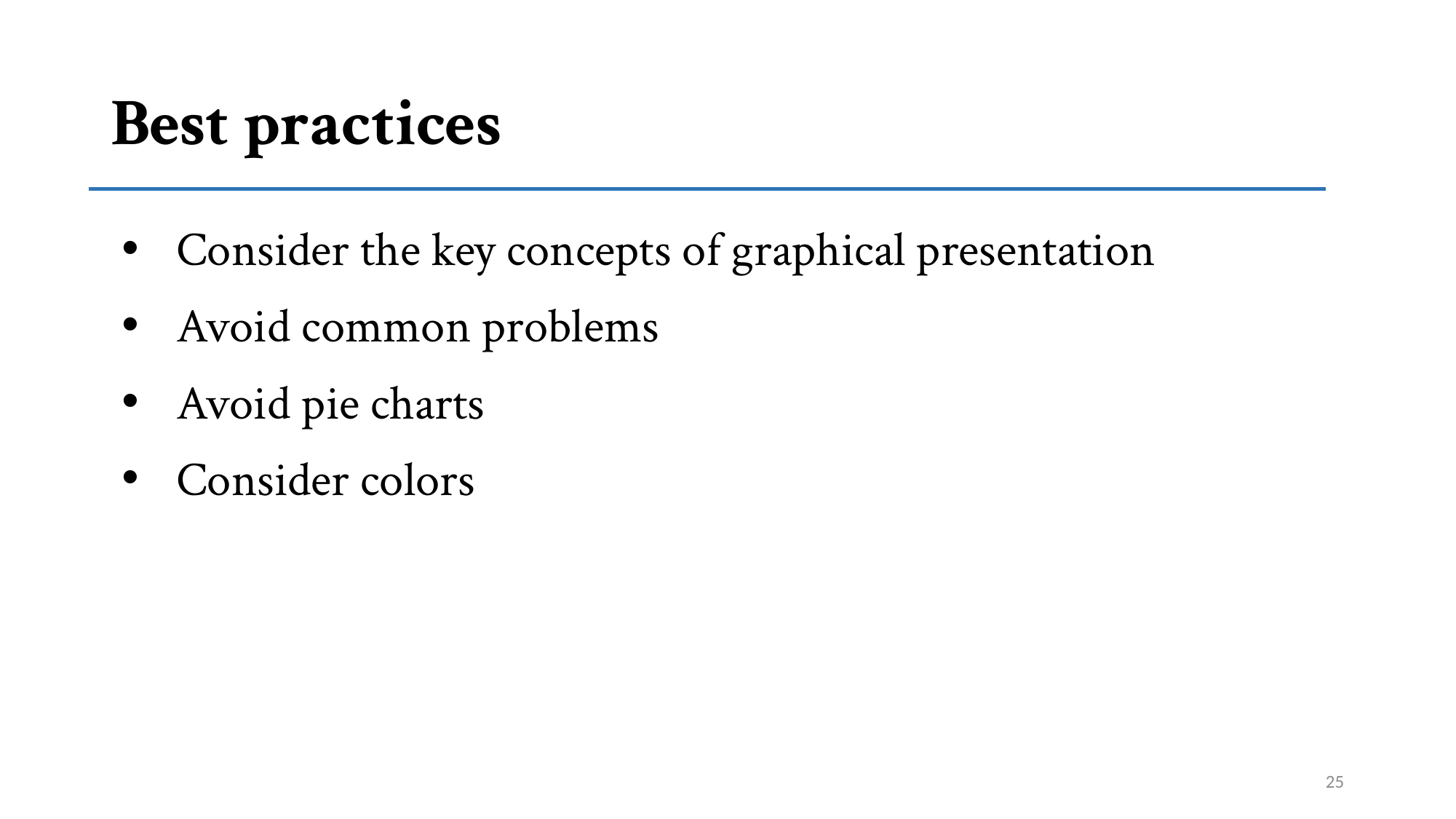

# Best practices
Consider the key concepts of graphical presentation
Avoid common problems
Avoid pie charts
Consider colors

25